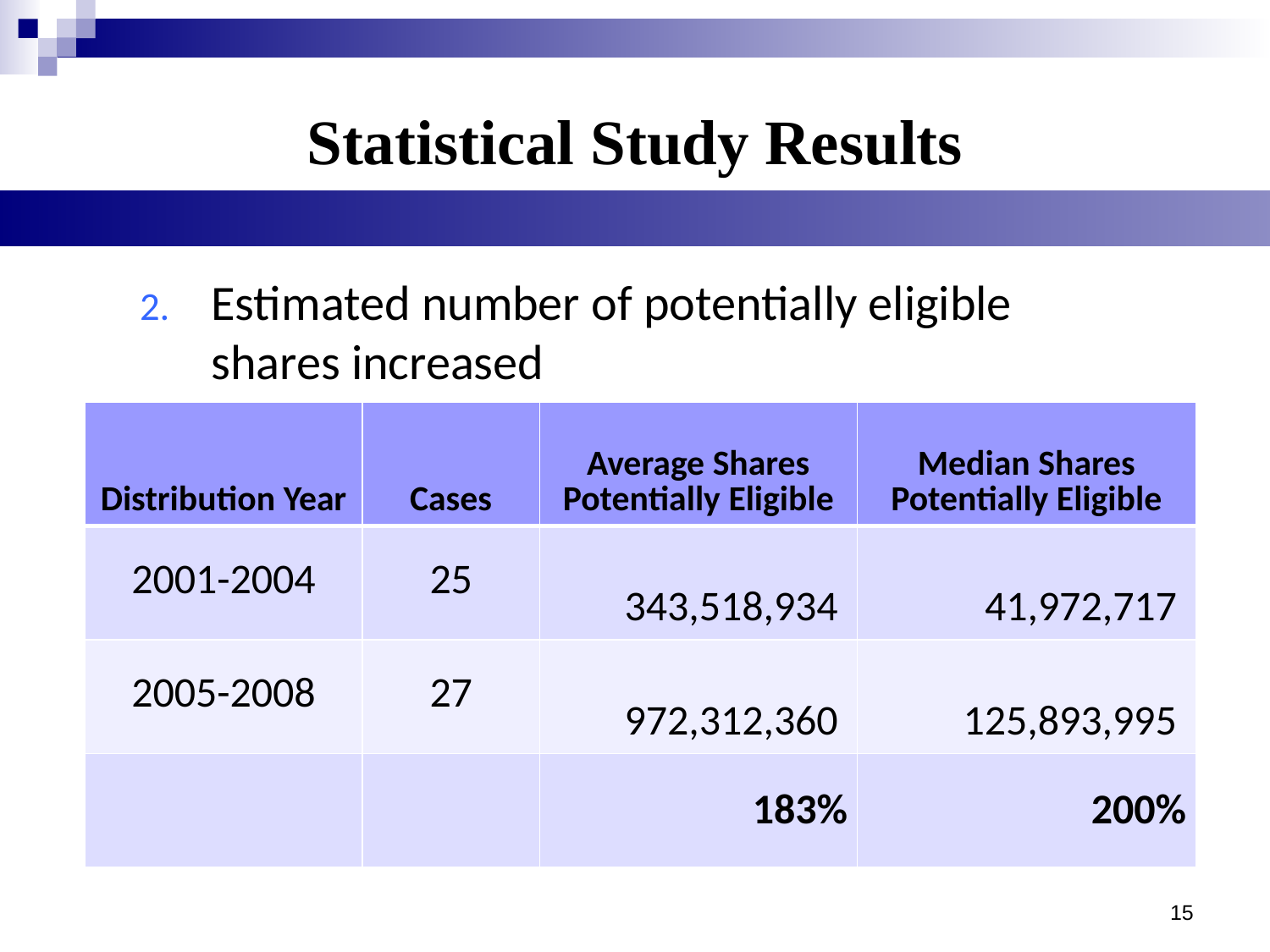

# Statistical Study Results

Estimated number of potentially eligible shares increased

| Distribution Year | Cases | Average Shares Potentially Eligible | Median Shares Potentially Eligible |
| --- | --- | --- | --- |
| 2001-2004 | 25 | 343,518,934 | 41,972,717 |
| 2005-2008 | 27 | 972,312,360 | 125,893,995 |
|  |  | 183% | 200% |
15